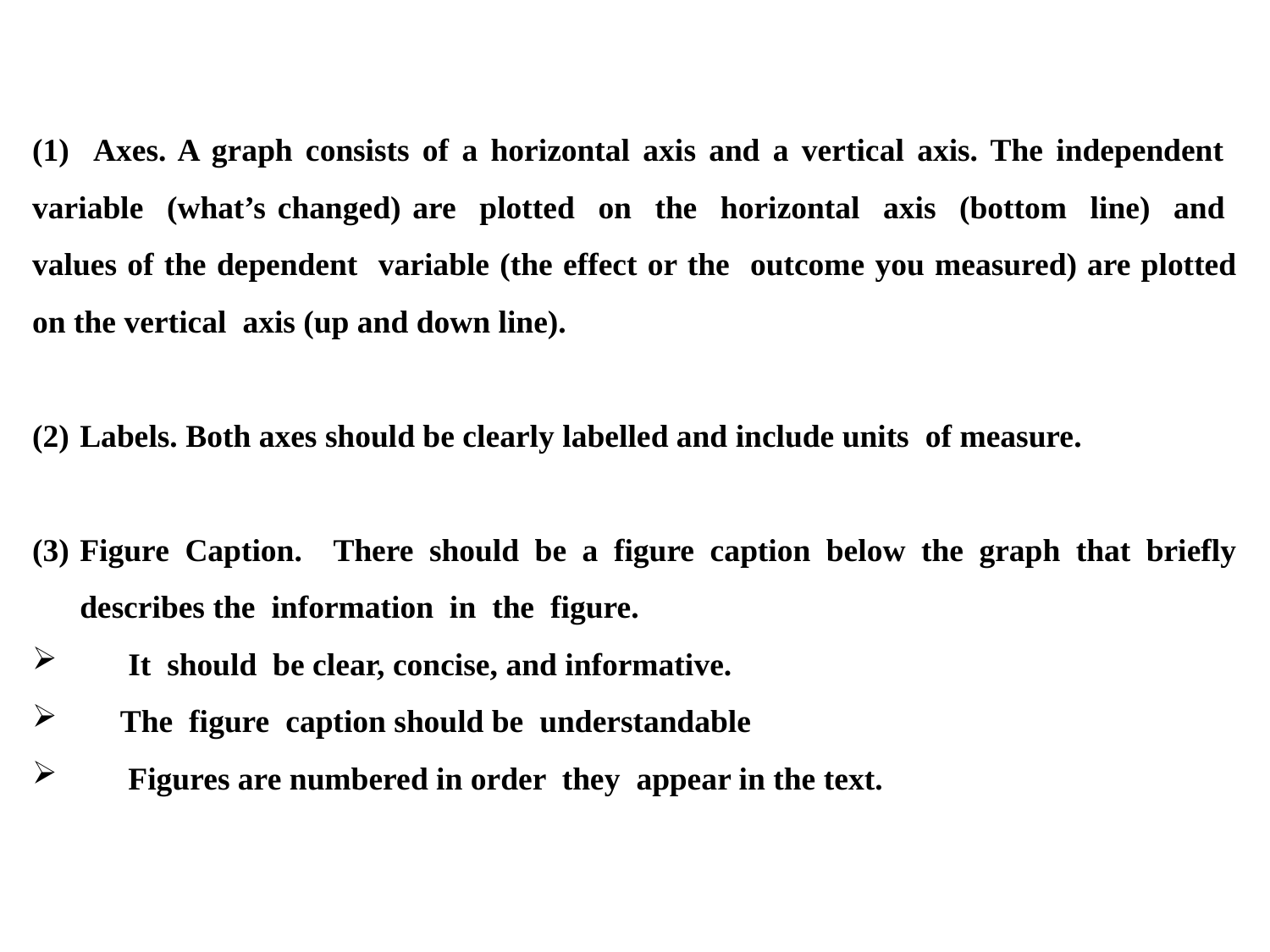

(1)  Axes. A graph consists of a horizontal axis and a vertical axis. The independent  variable  (what’s changed) are  plotted  on  the  horizontal  axis  (bottom  line)  and  values of the dependent  variable (the effect or the  outcome you measured) are plotted on the vertical  axis (up and down line).

Labels. Both axes should be clearly labelled and include units  of measure.

Figure Caption.  There should be a figure caption below the graph that briefly describes the  information  in  the  figure.
      It  should  be clear, concise, and informative.
     The  figure  caption should be  understandable
      Figures are numbered in order  they  appear in the text.